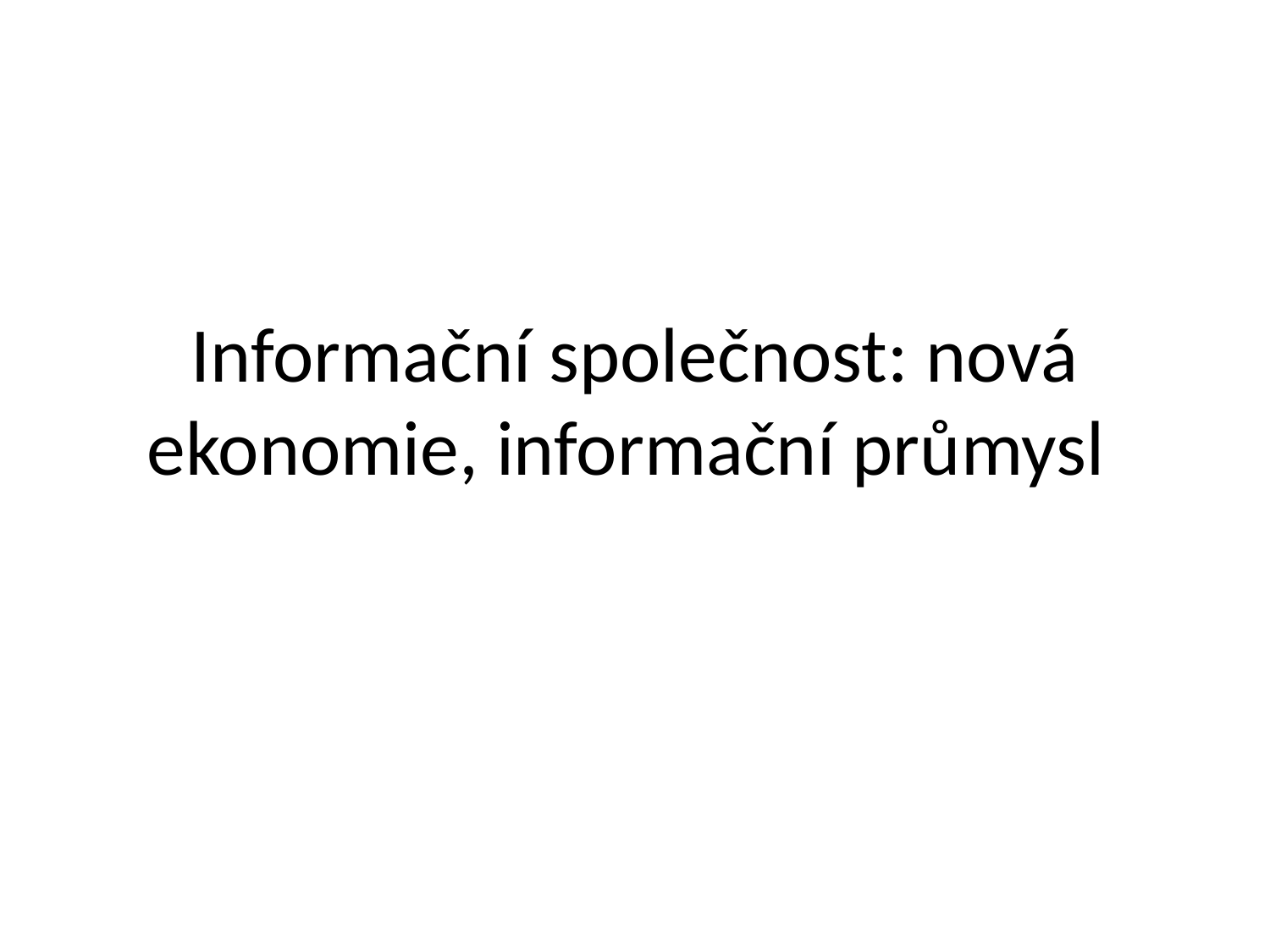

# Informační společnost: nová ekonomie, informační průmysl